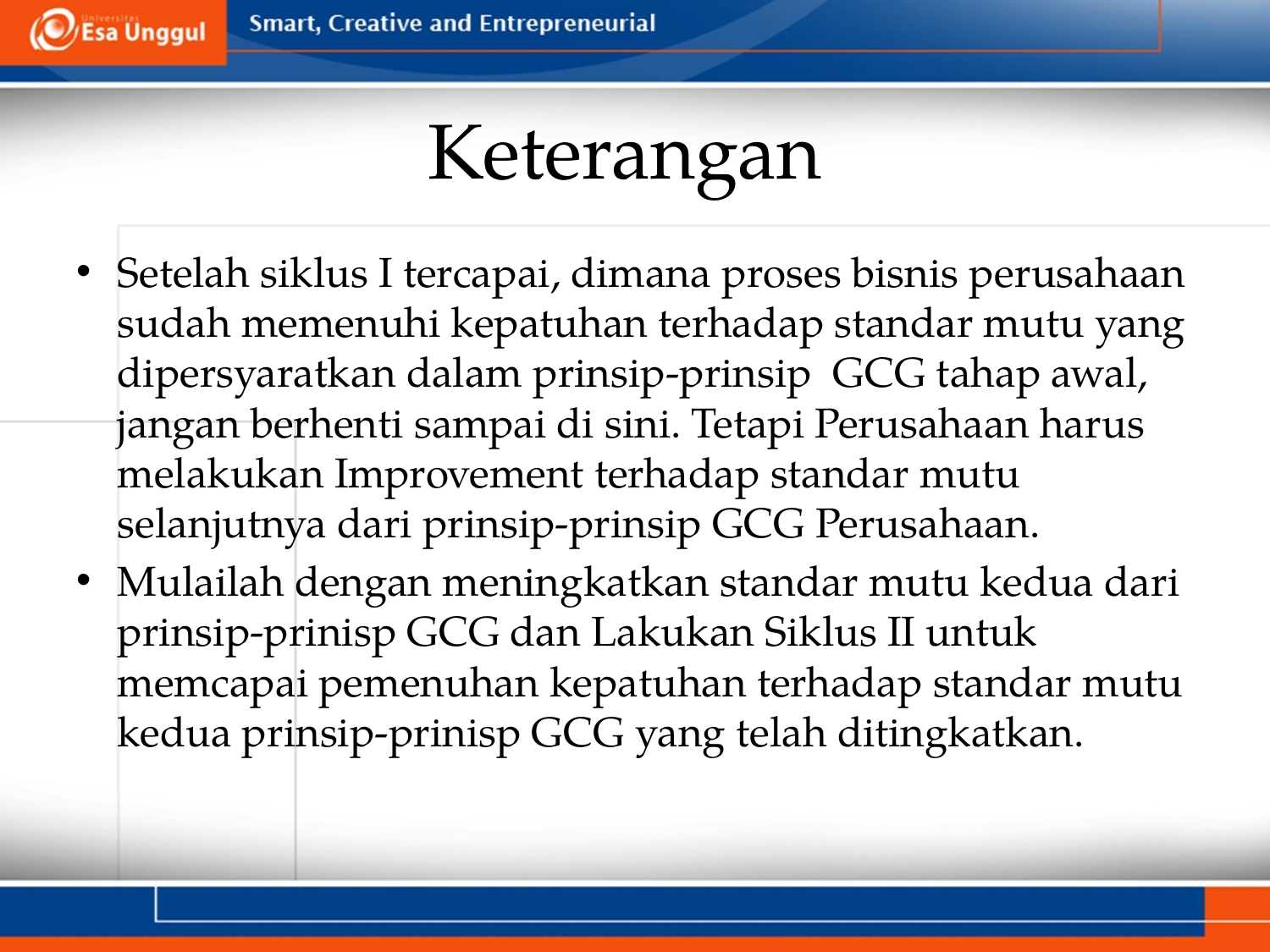

# Keterangan
Setelah siklus I tercapai, dimana proses bisnis perusahaan sudah memenuhi kepatuhan terhadap standar mutu yang dipersyaratkan dalam prinsip-prinsip  GCG tahap awal, jangan berhenti sampai di sini. Tetapi Perusahaan harus melakukan Improvement terhadap standar mutu selanjutnya dari prinsip-prinsip GCG Perusahaan.
Mulailah dengan meningkatkan standar mutu kedua dari prinsip-prinisp GCG dan Lakukan Siklus II untuk memcapai pemenuhan kepatuhan terhadap standar mutu kedua prinsip-prinisp GCG yang telah ditingkatkan.